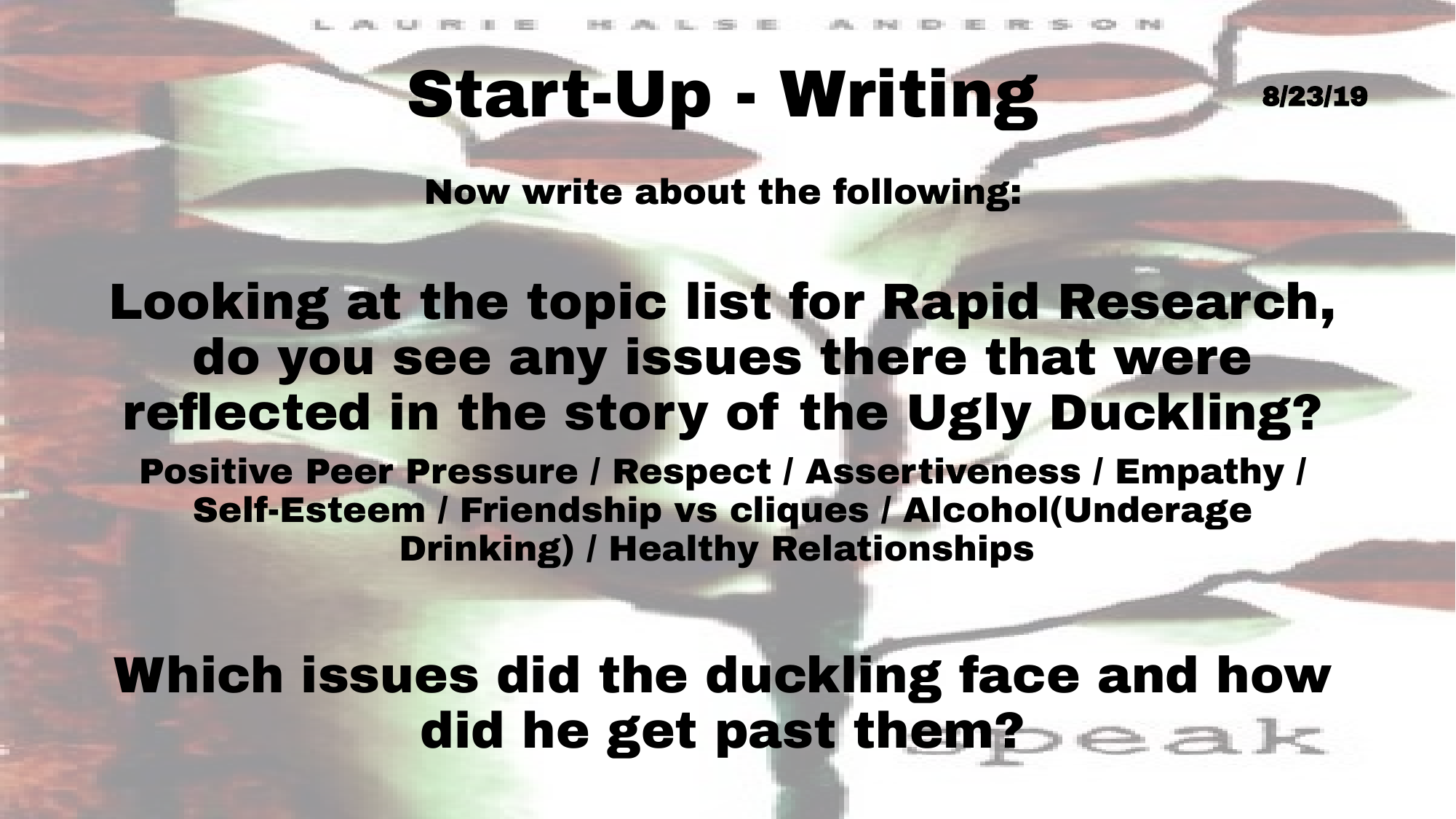

# Start-Up - Writing
8/23/19
Now write about the following:

Looking at the topic list for Rapid Research, do you see any issues there that were reflected in the story of the Ugly Duckling?
Positive Peer Pressure / Respect / Assertiveness / Empathy / Self-Esteem / Friendship vs cliques / Alcohol(Underage Drinking) / Healthy Relationships

Which issues did the duckling face and how did he get past them?